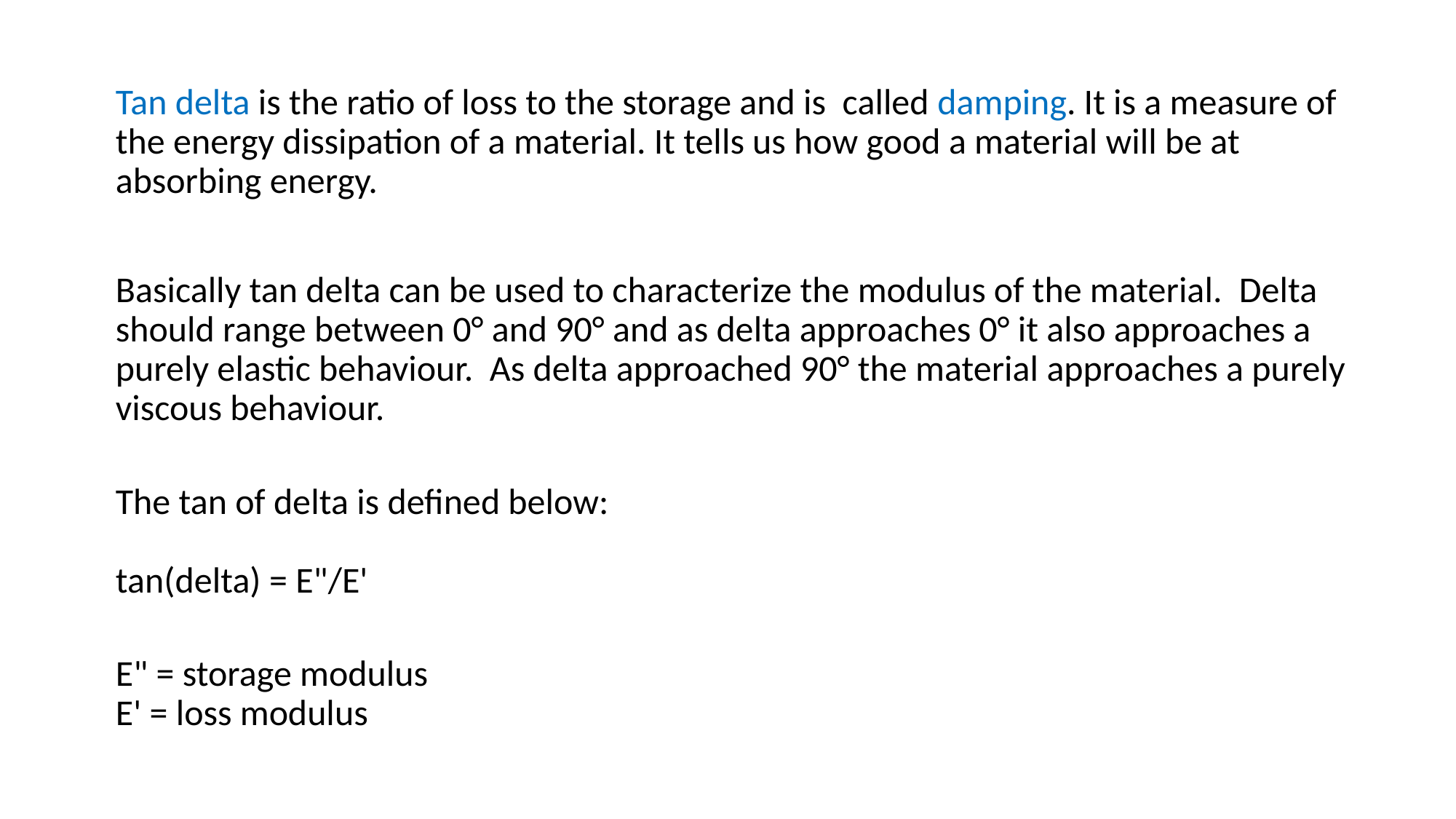

Tan delta is the ratio of loss to the storage and is  called damping. It is a measure of the energy dissipation of a material. It tells us how good a material will be at absorbing energy.

Basically tan delta can be used to characterize the modulus of the material.  Delta should range between 0° and 90° and as delta approaches 0° it also approaches a purely elastic behaviour.  As delta approached 90° the material approaches a purely viscous behaviour.
The tan of delta is defined below:
tan(delta) = E"/E'
E" = storage modulus
E' = loss modulus